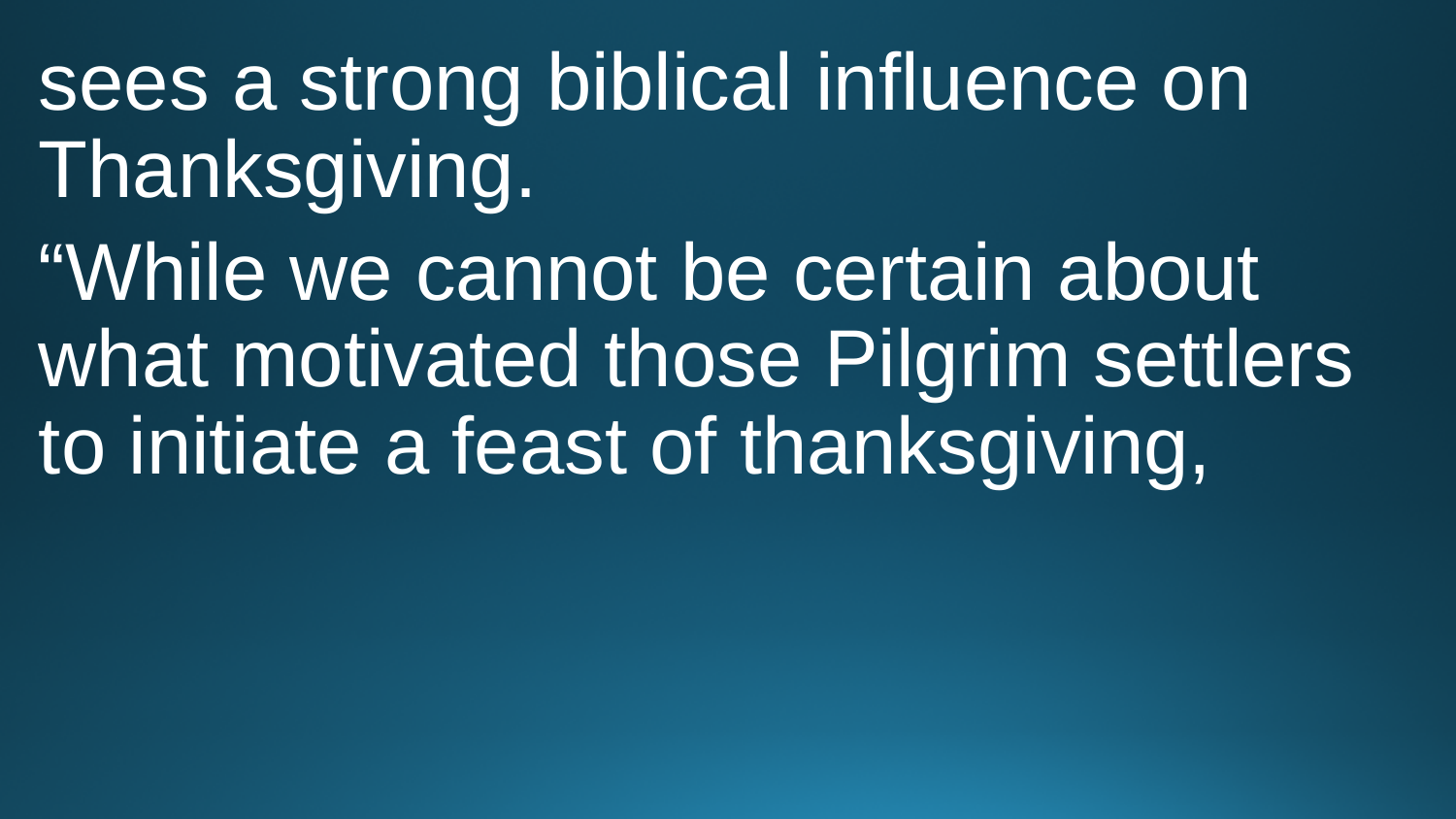

sees a strong biblical influence on Thanksgiving.
“While we cannot be certain about what motivated those Pilgrim settlers to initiate a feast of thanksgiving,